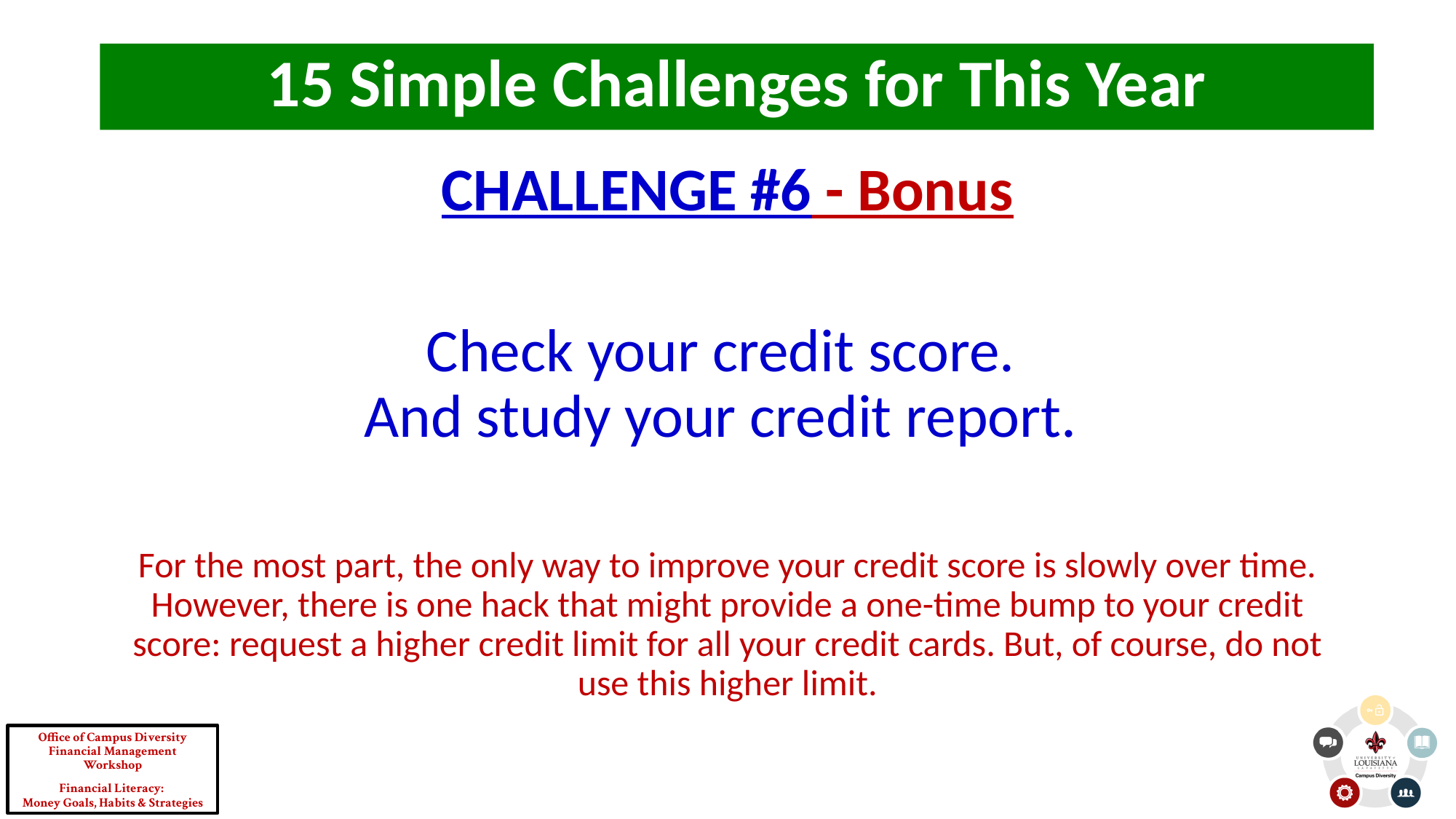

15 Simple Challenges for This Year
CHALLENGE #6 - Bonus

Check your credit score.
And study your credit report.

For the most part, the only way to improve your credit score is slowly over time. However, there is one hack that might provide a one-time bump to your credit score: request a higher credit limit for all your credit cards. But, of course, do not use this higher limit.